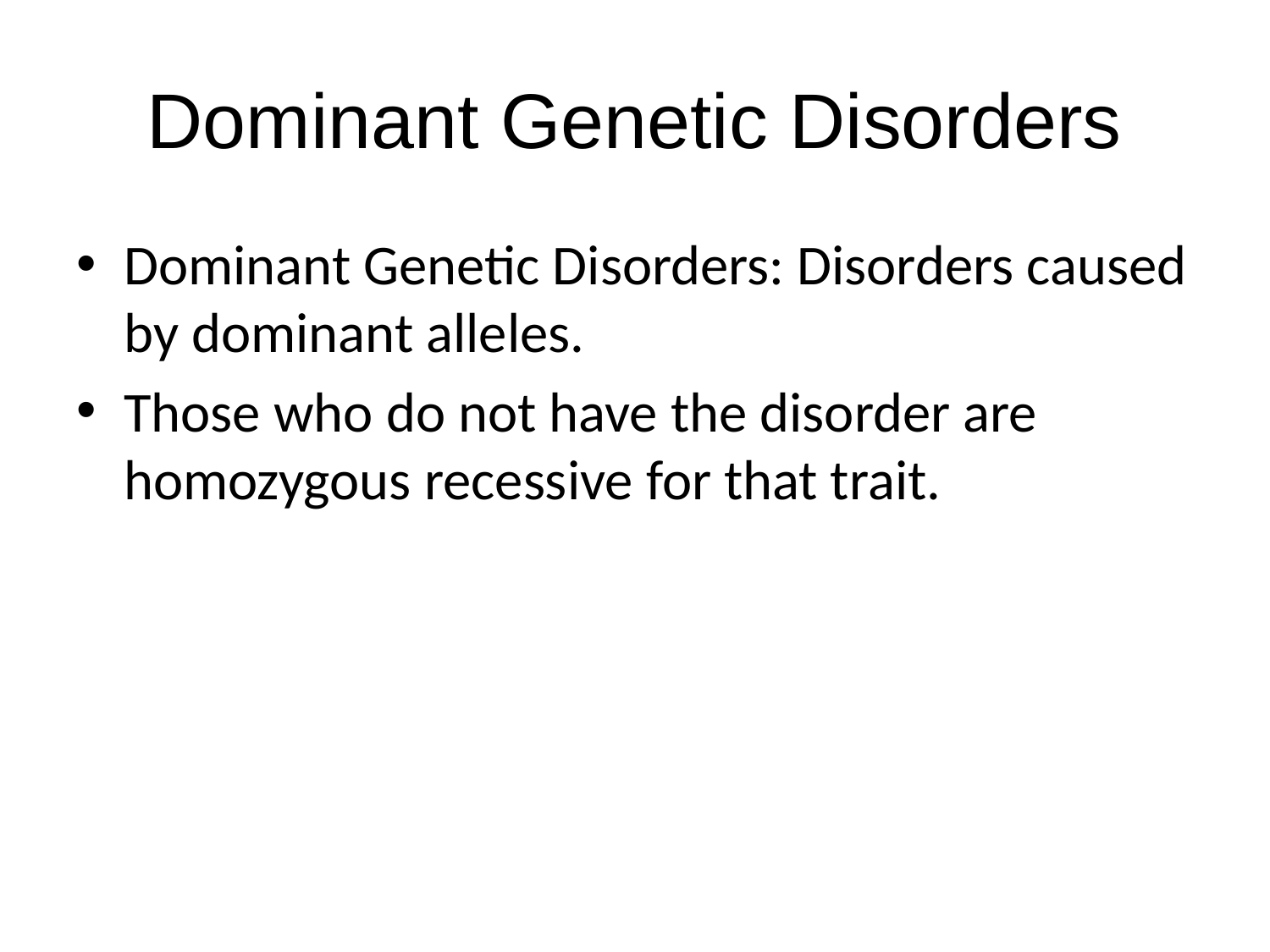

# Dominant Genetic Disorders
Dominant Genetic Disorders: Disorders caused by dominant alleles.
Those who do not have the disorder are homozygous recessive for that trait.